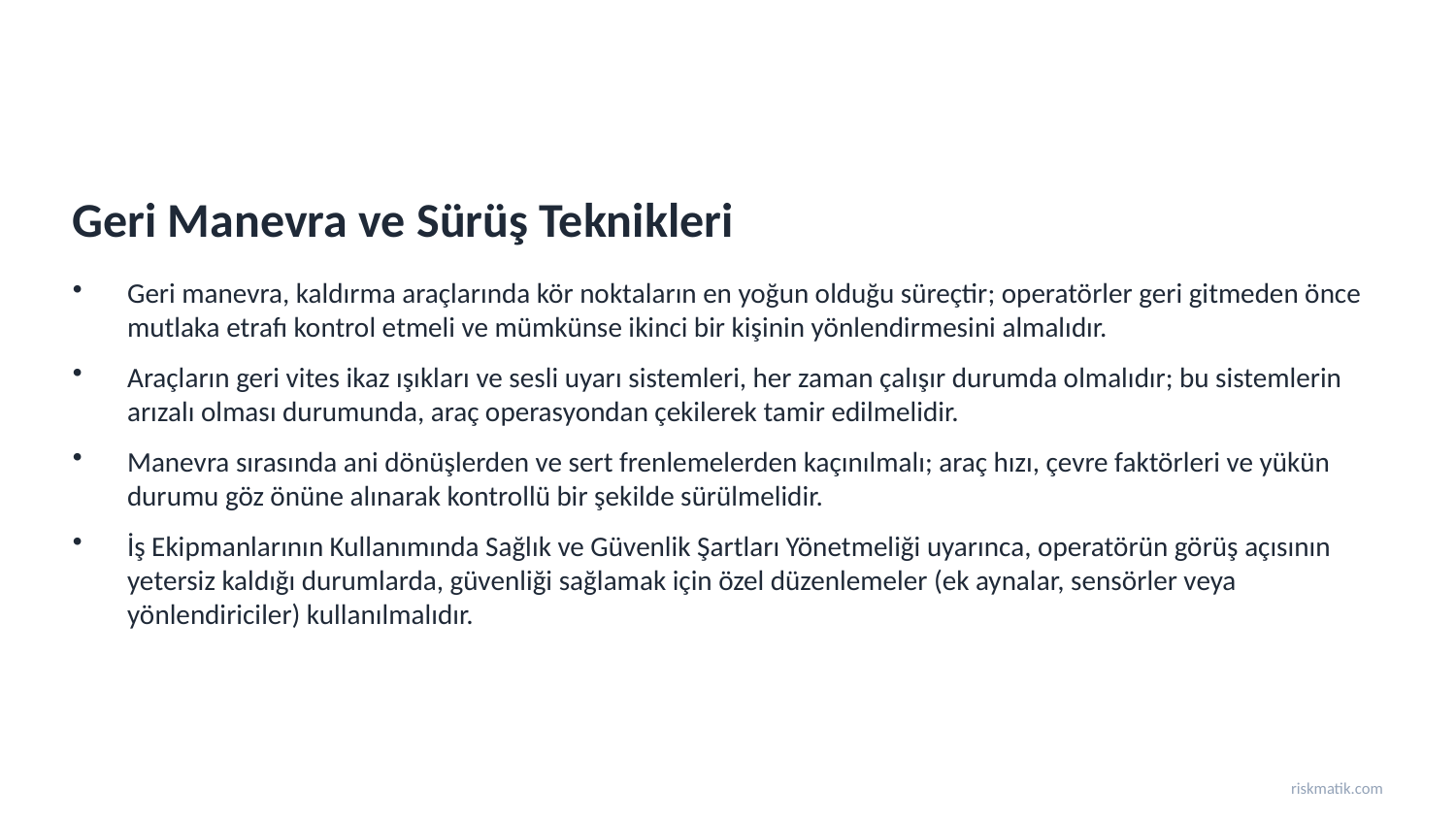

Geri Manevra ve Sürüş Teknikleri
Geri manevra, kaldırma araçlarında kör noktaların en yoğun olduğu süreçtir; operatörler geri gitmeden önce mutlaka etrafı kontrol etmeli ve mümkünse ikinci bir kişinin yönlendirmesini almalıdır.
Araçların geri vites ikaz ışıkları ve sesli uyarı sistemleri, her zaman çalışır durumda olmalıdır; bu sistemlerin arızalı olması durumunda, araç operasyondan çekilerek tamir edilmelidir.
Manevra sırasında ani dönüşlerden ve sert frenlemelerden kaçınılmalı; araç hızı, çevre faktörleri ve yükün durumu göz önüne alınarak kontrollü bir şekilde sürülmelidir.
İş Ekipmanlarının Kullanımında Sağlık ve Güvenlik Şartları Yönetmeliği uyarınca, operatörün görüş açısının yetersiz kaldığı durumlarda, güvenliği sağlamak için özel düzenlemeler (ek aynalar, sensörler veya yönlendiriciler) kullanılmalıdır.
riskmatik.com